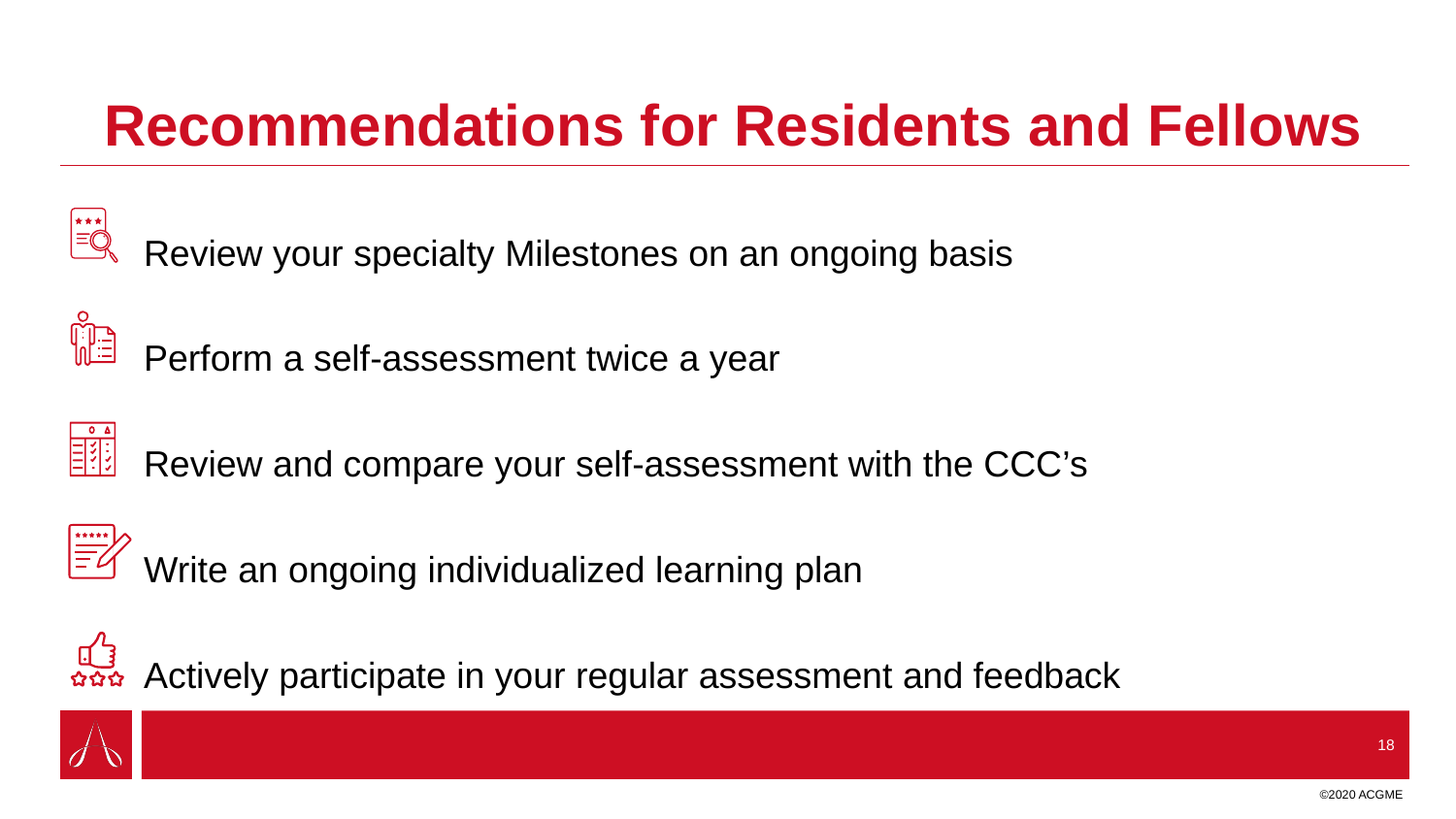

# Recommendations for Residents and Fellows
Review your specialty Milestones on an ongoing basis
Perform a self-assessment twice a year
Review and compare your self-assessment with the CCC’s
Write an ongoing individualized learning plan
Actively participate in your regular assessment and feedback

18